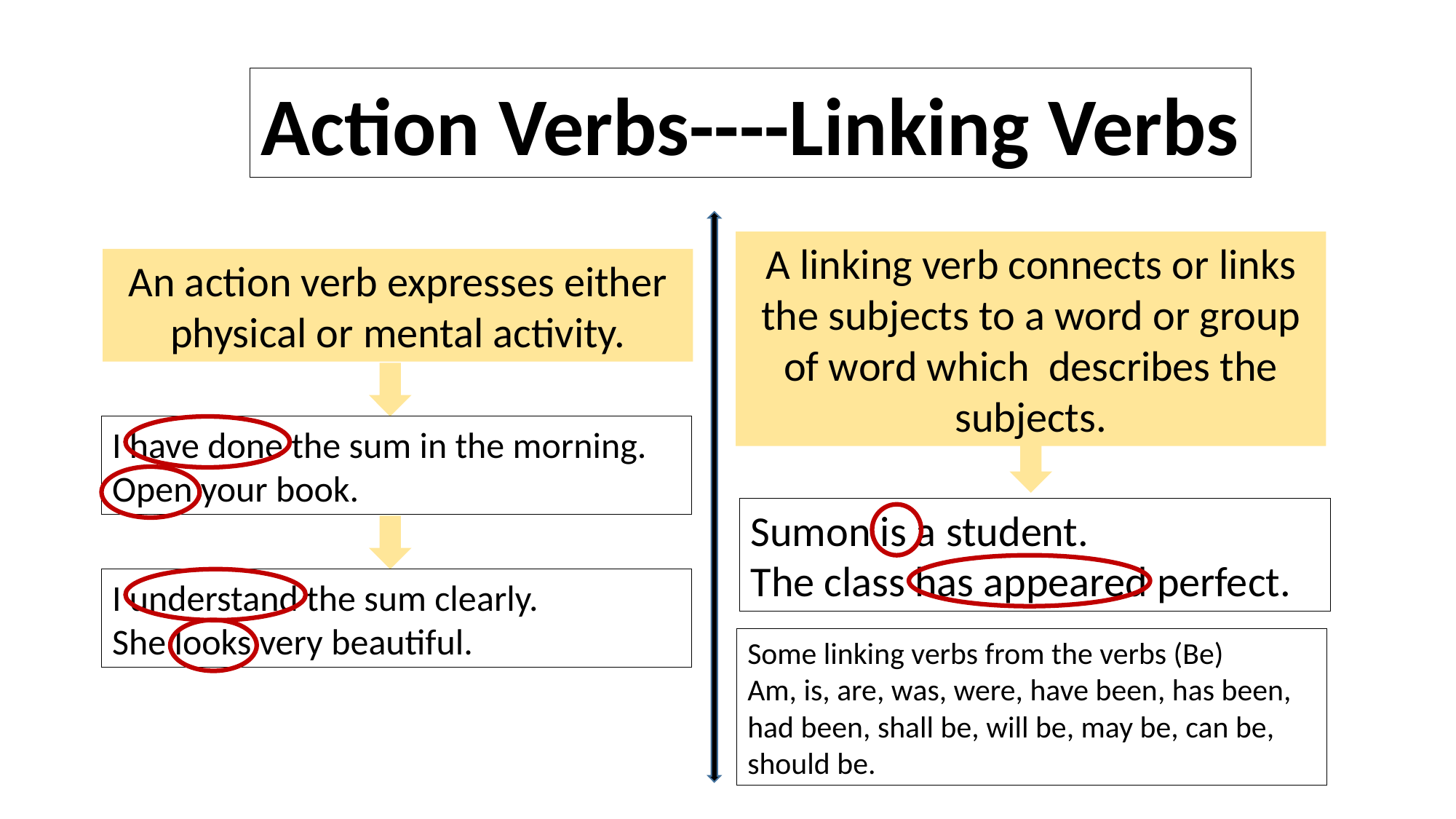

Action Verbs----Linking Verbs

A linking verb connects or links the subjects to a word or group of word which  describes the subjects.
An action verb expresses either physical or mental activity.

I have done the sum in the morning.
Open your book.

Sumon is a student.
The class has appeared perfect.

I understand the sum clearly.
She looks very beautiful.

Some linking verbs from the verbs (Be)
Am, is, are, was, were, have been, has been, had been, shall be, will be, may be, can be, should be.